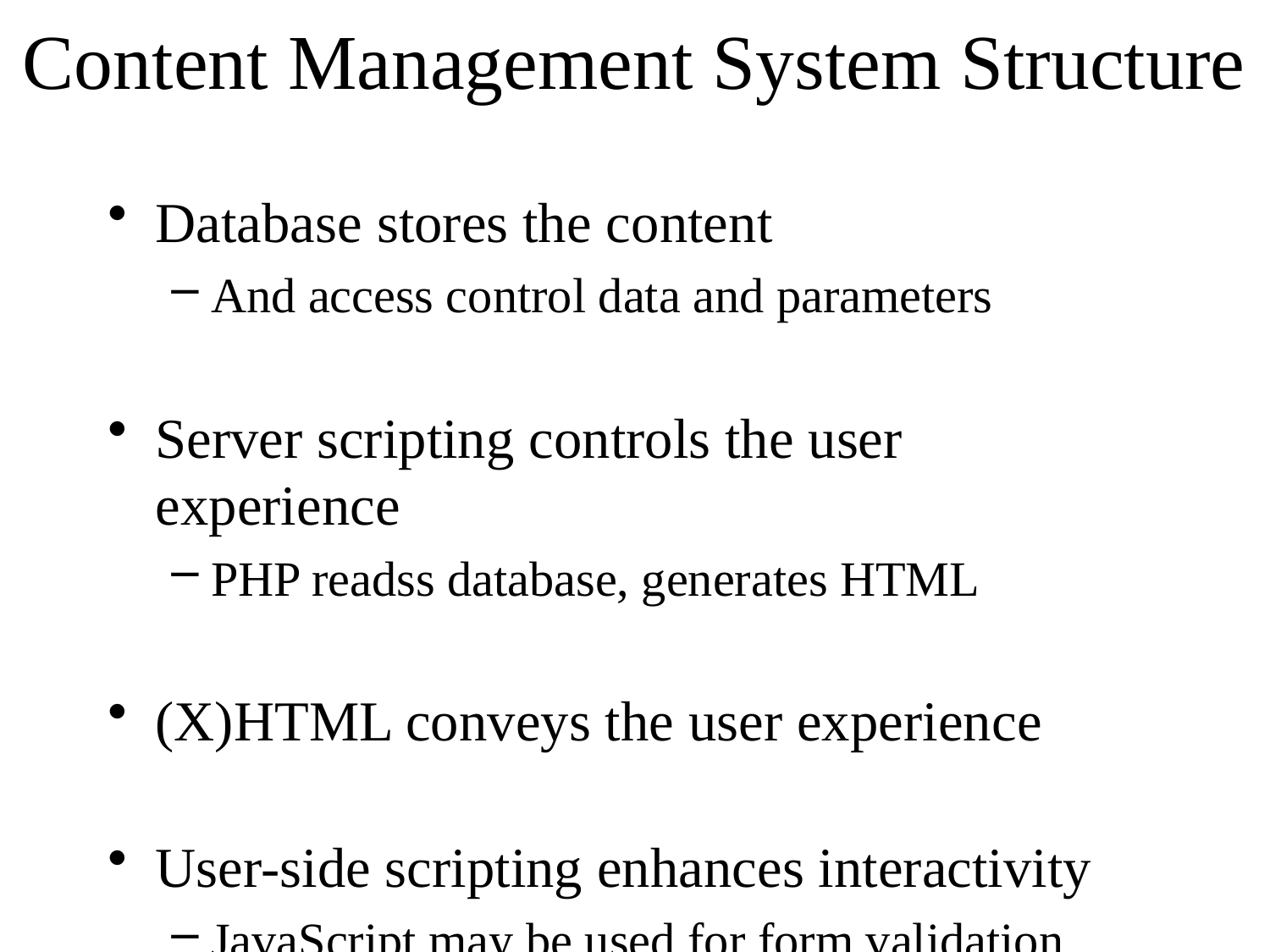

# Content Management System Structure
Database stores the content
And access control data and parameters

Server scripting controls the user experience
PHP readss database, generates HTML

(X)HTML conveys the user experience

User-side scripting enhances interactivity
JavaScript may be used for form validation